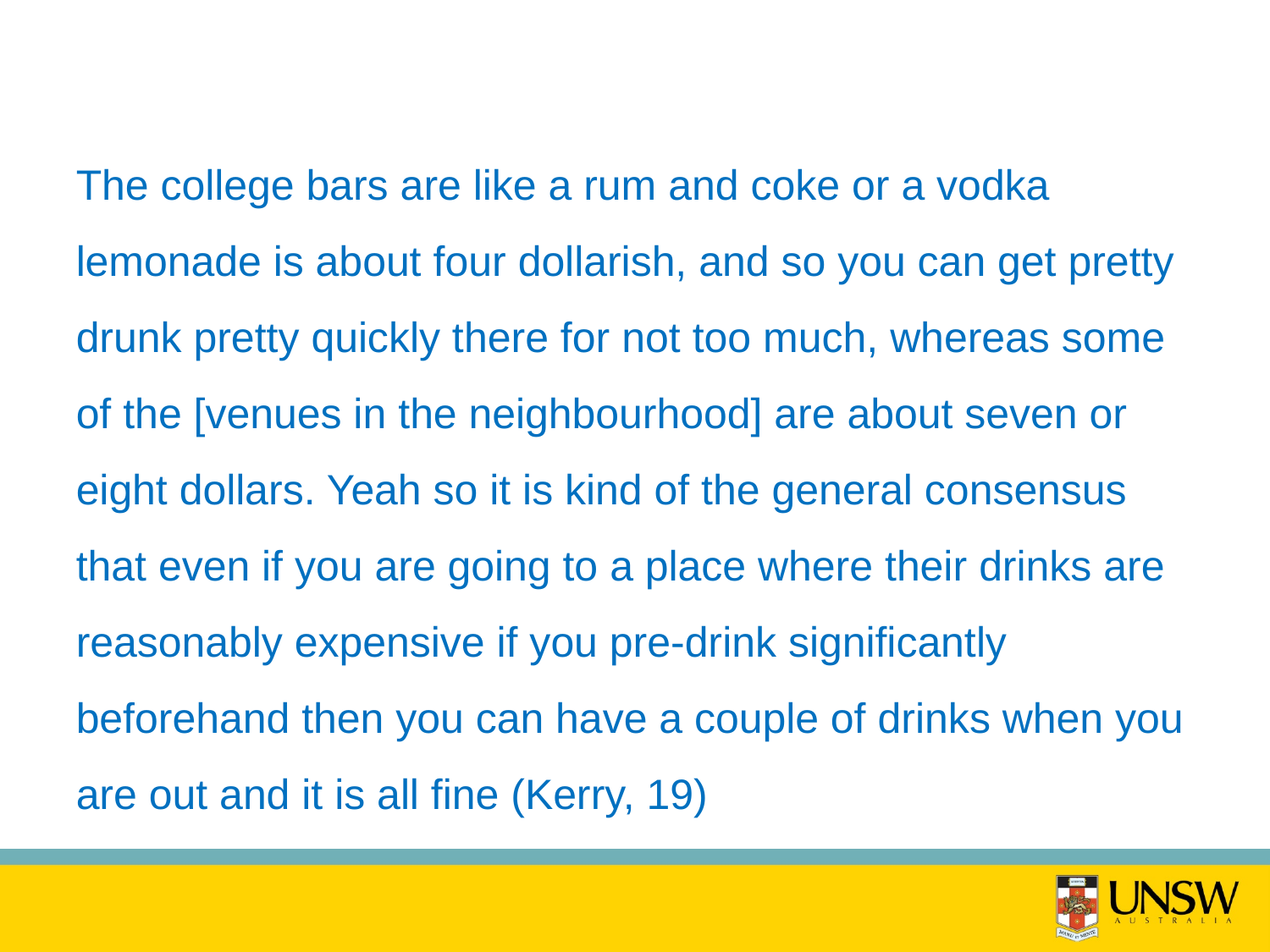

The college bars are like a rum and coke or a vodka lemonade is about four dollarish, and so you can get pretty drunk pretty quickly there for not too much, whereas some of the [venues in the neighbourhood] are about seven or eight dollars. Yeah so it is kind of the general consensus that even if you are going to a place where their drinks are reasonably expensive if you pre-drink significantly beforehand then you can have a couple of drinks when you are out and it is all fine (Kerry, 19)